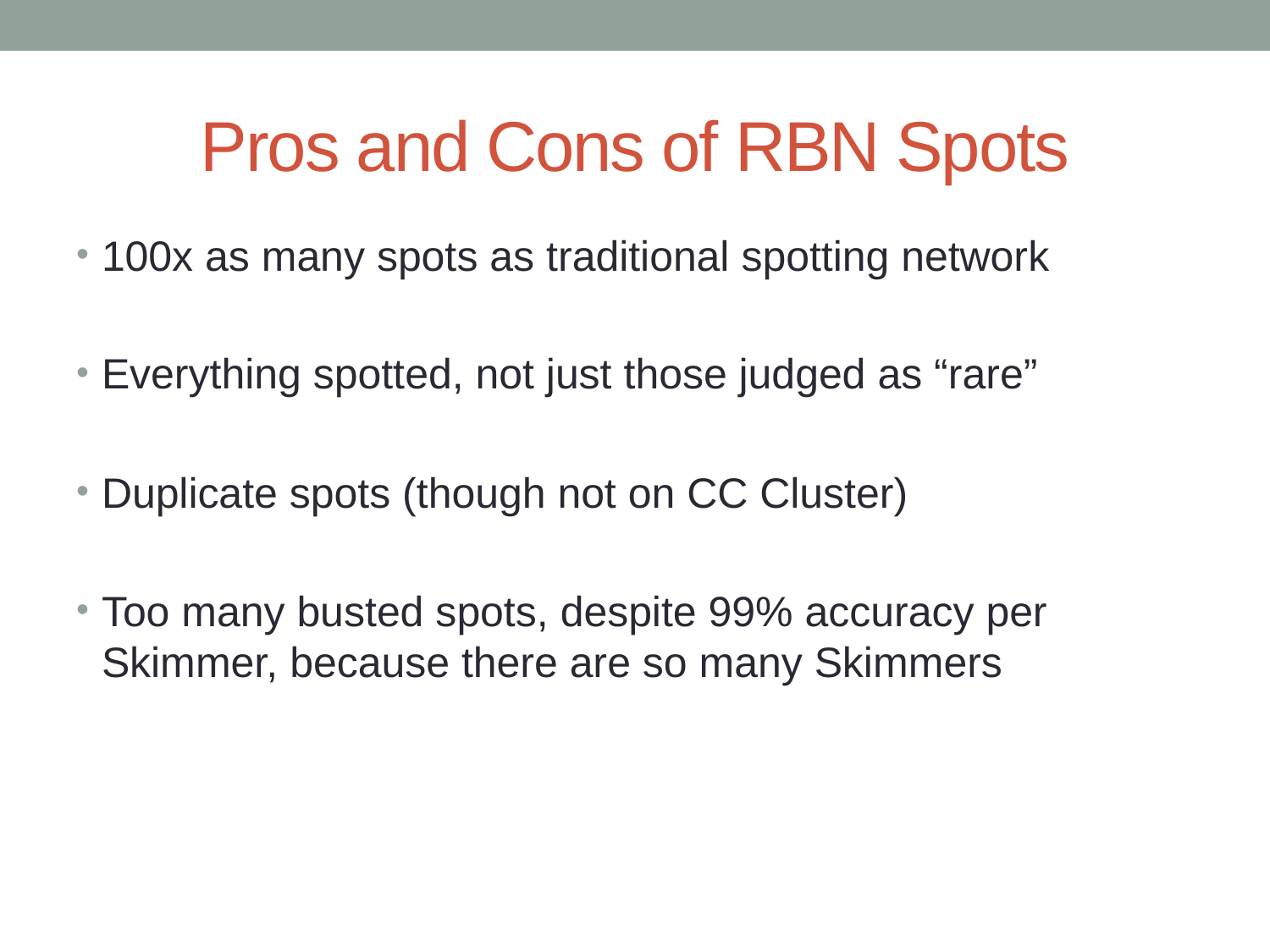

# Pros and Cons of RBN Spots
100x as many spots as traditional spotting network

Everything spotted, not just those judged as “rare”

Duplicate spots (though not on CC Cluster)

Too many busted spots, despite 99% accuracy per Skimmer, because there are so many Skimmers